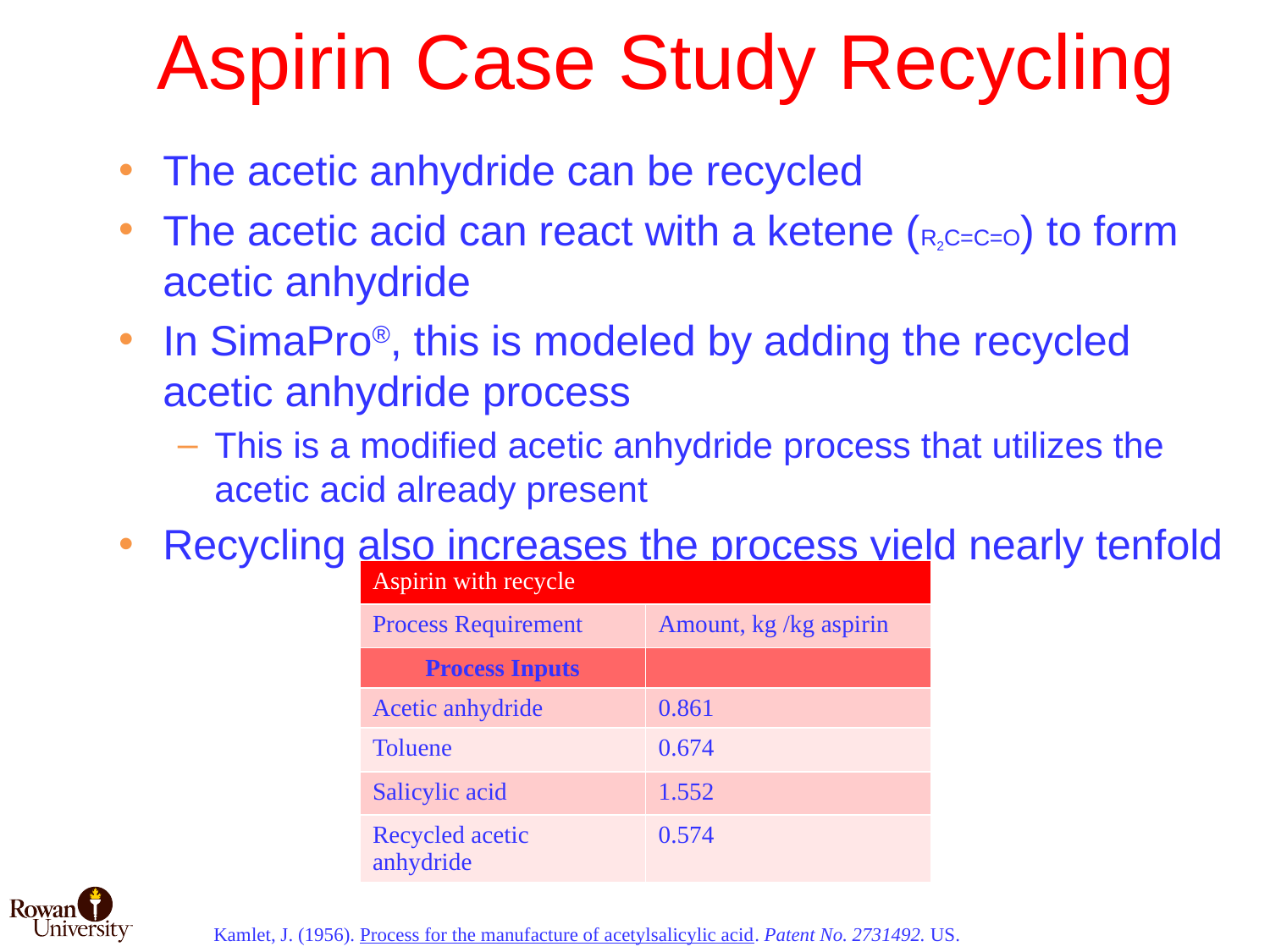

# Aspirin Case Study Recycling
The acetic anhydride can be recycled
The acetic acid can react with a ketene (R2C=C=O) to form acetic anhydride
In SimaPro®, this is modeled by adding the recycled acetic anhydride process
This is a modified acetic anhydride process that utilizes the acetic acid already present
Recycling also increases the process yield nearly tenfold

| Aspirin with recycle |  |
| --- | --- |
| Process Requirement | Amount, kg /kg aspirin |
| Process Inputs |  |
| Acetic anhydride | 0.861 |
| Toluene | 0.674 |
| Salicylic acid | 1.552 |
| Recycled acetic anhydride | 0.574 |
Kamlet, J. (1956). Process for the manufacture of acetylsalicylic acid. Patent No. 2731492. US.